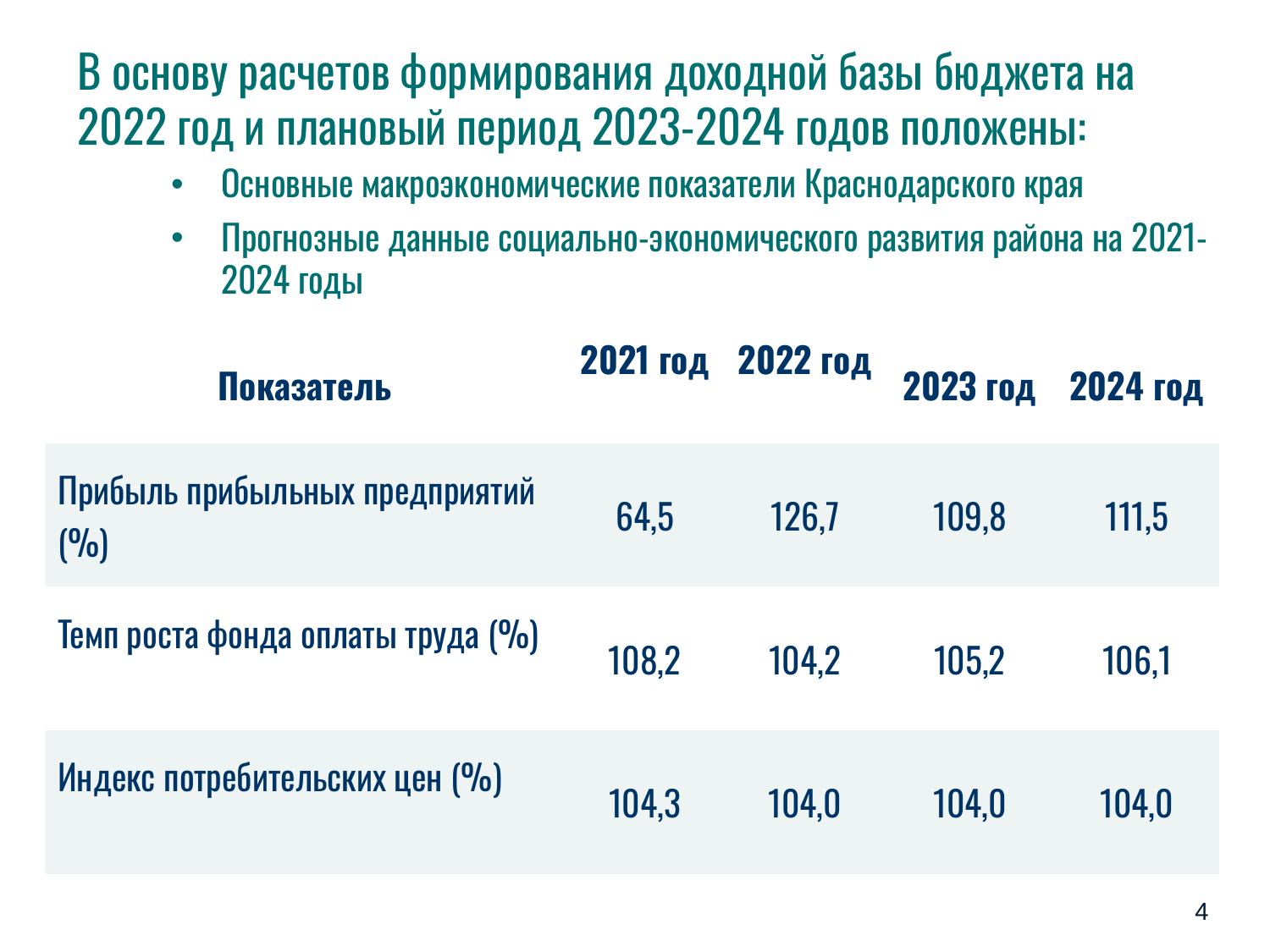

# В основу расчетов формирования доходной базы бюджета на 2022 год и плановый период 2023-2024 годов положены:
Основные макроэкономические показатели Краснодарского края
Прогнозные данные социально-экономического развития района на 2021-2024 годы
| Показатель | 2021 год | 2022 год | 2023 год | 2024 год |
| --- | --- | --- | --- | --- |
| Прибыль прибыльных предприятий (%) | 64,5 | 126,7 | 109,8 | 111,5 |
| Темп роста фонда оплаты труда (%) | 108,2 | 104,2 | 105,2 | 106,1 |
| Индекс потребительских цен (%) | 104,3 | 104,0 | 104,0 | 104,0 |
4